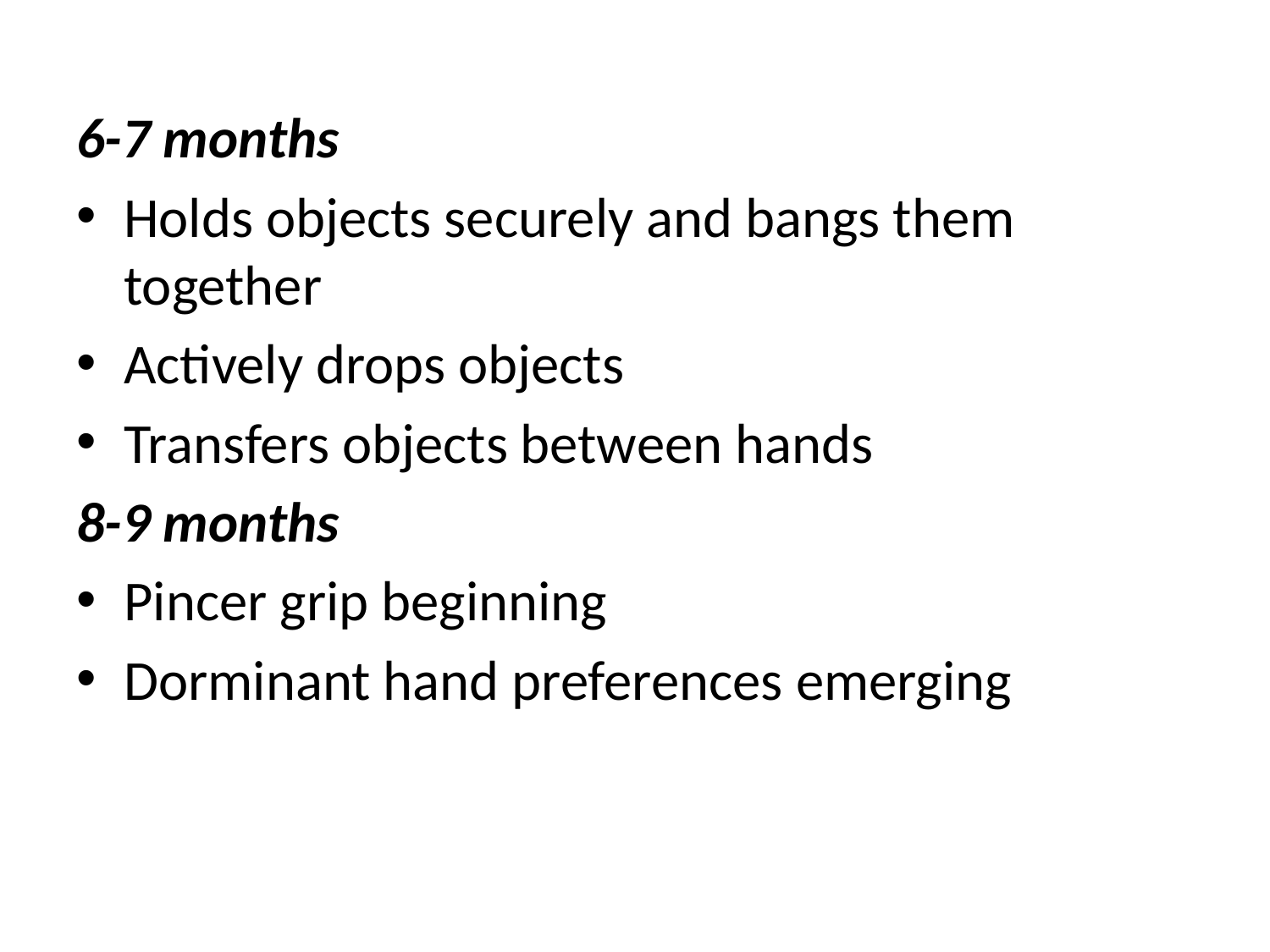

6-7 months
Holds objects securely and bangs them together
Actively drops objects
Transfers objects between hands
8-9 months
Pincer grip beginning
Dorminant hand preferences emerging